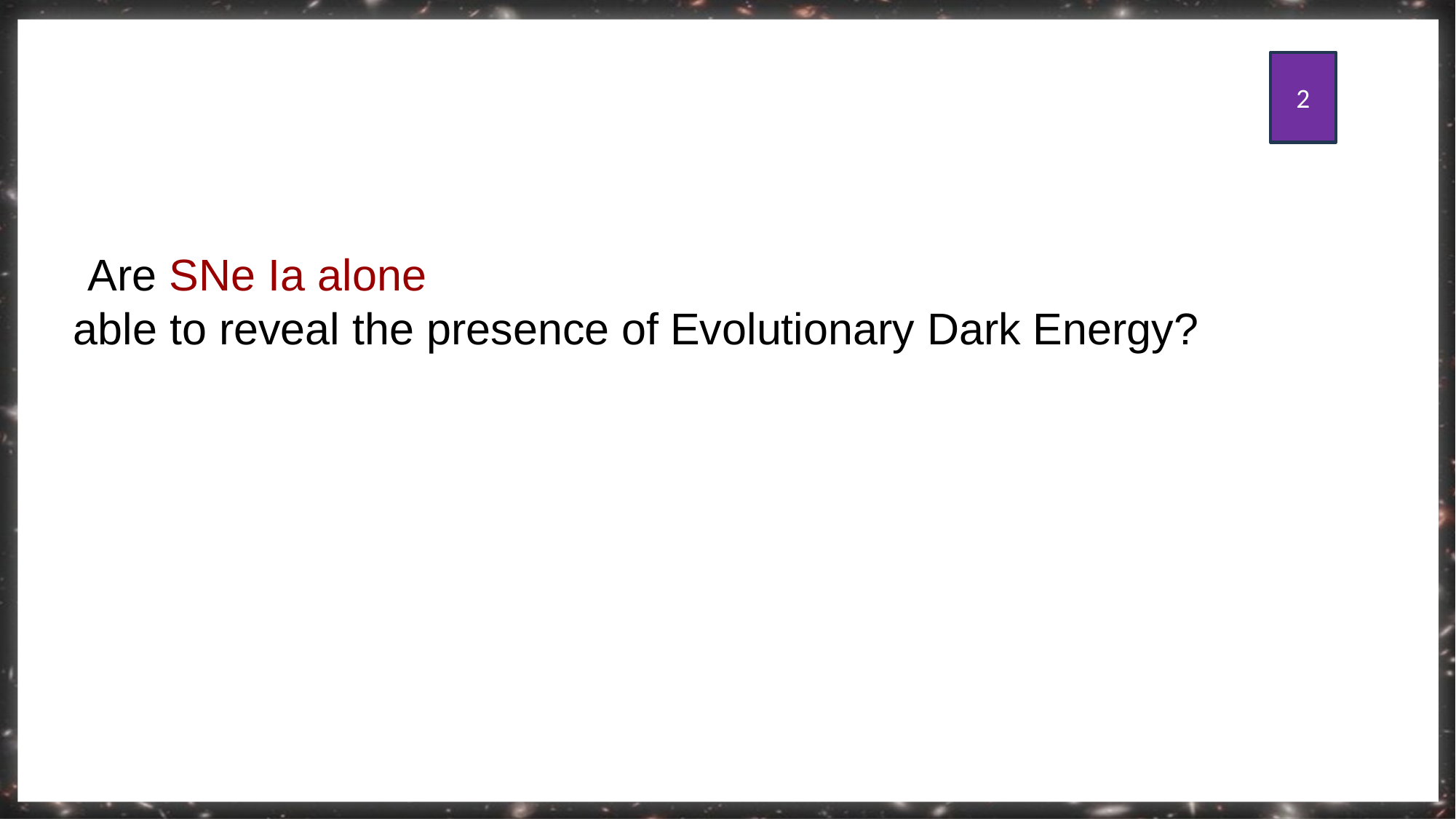

2
# Are SNe Ia alone able to reveal the presence of Evolutionary Dark Energy?